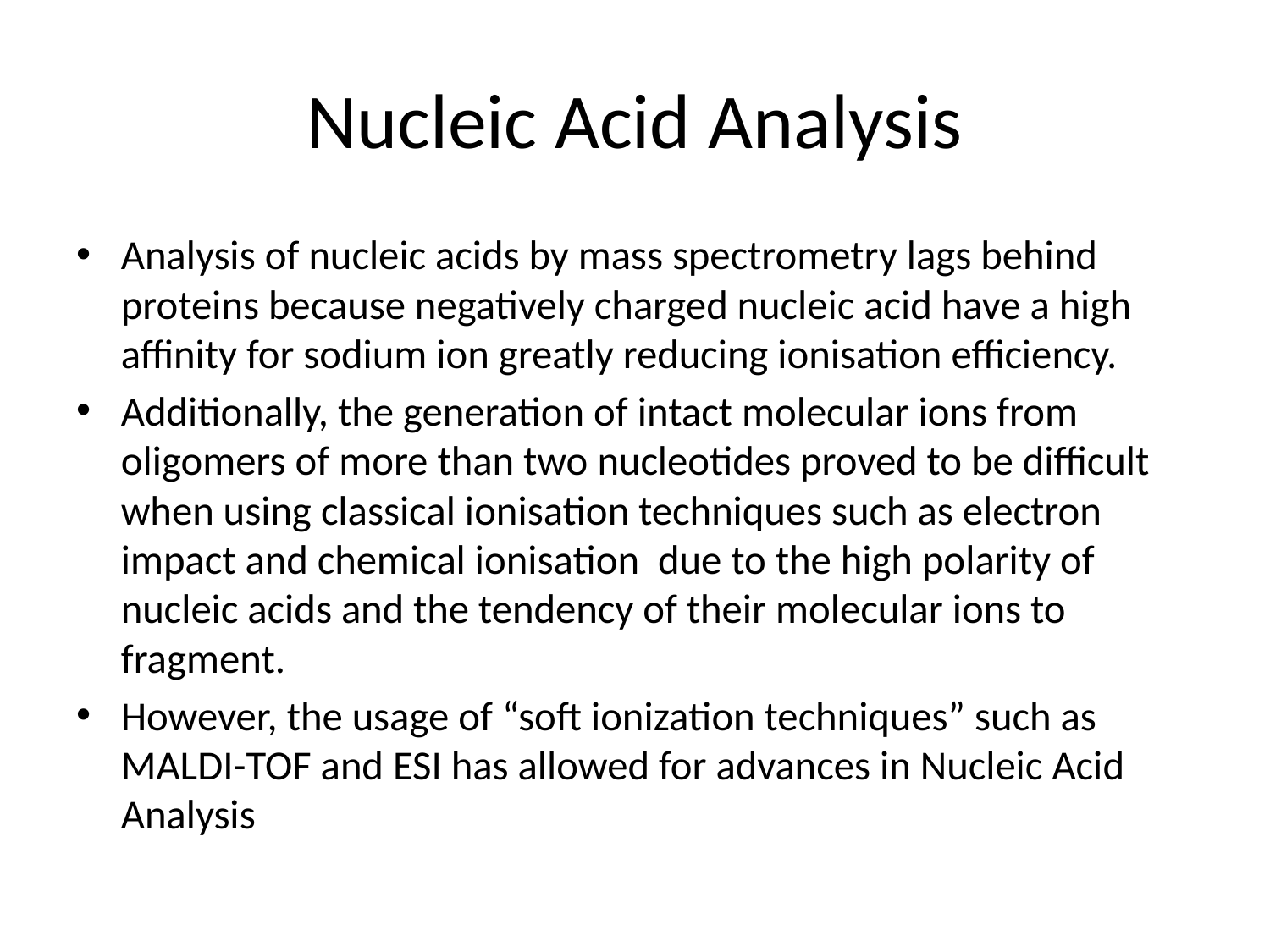

# Nucleic Acid Analysis
Analysis of nucleic acids by mass spectrometry lags behind proteins because negatively charged nucleic acid have a high affinity for sodium ion greatly reducing ionisation efficiency.
Additionally, the generation of intact molecular ions from oligomers of more than two nucleotides proved to be difficult when using classical ionisation techniques such as electron impact and chemical ionisation  due to the high polarity of nucleic acids and the tendency of their molecular ions to fragment.
However, the usage of “soft ionization techniques” such as MALDI-TOF and ESI has allowed for advances in Nucleic Acid Analysis